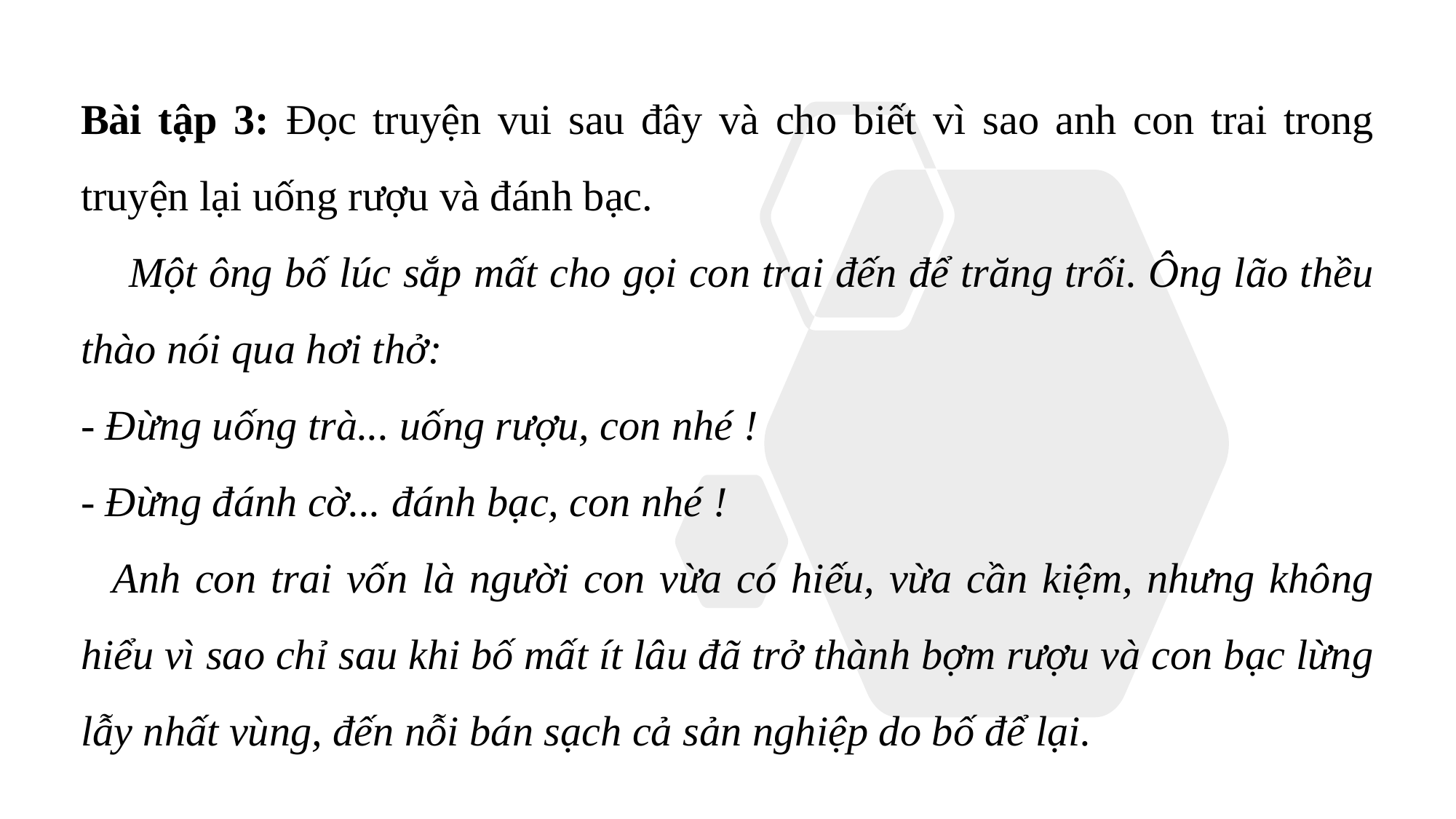

Bài tập 3: Đọc truyện vui sau đây và cho biết vì sao anh con trai trong truyện lại uống rượu và đánh bạc.
    Một ông bố lúc sắp mất cho gọi con trai đến để trăng trối. Ông lão thều thào nói qua hơi thở:
- Đừng uống trà... uống rượu, con nhé !
- Đừng đánh cờ... đánh bạc, con nhé !
   Anh con trai vốn là người con vừa có hiếu, vừa cần kiệm, nhưng không hiểu vì sao chỉ sau khi bố mất ít lâu đã trở thành bợm rượu và con bạc lừng lẫy nhất vùng, đến nỗi bán sạch cả sản nghiệp do bố để lại.